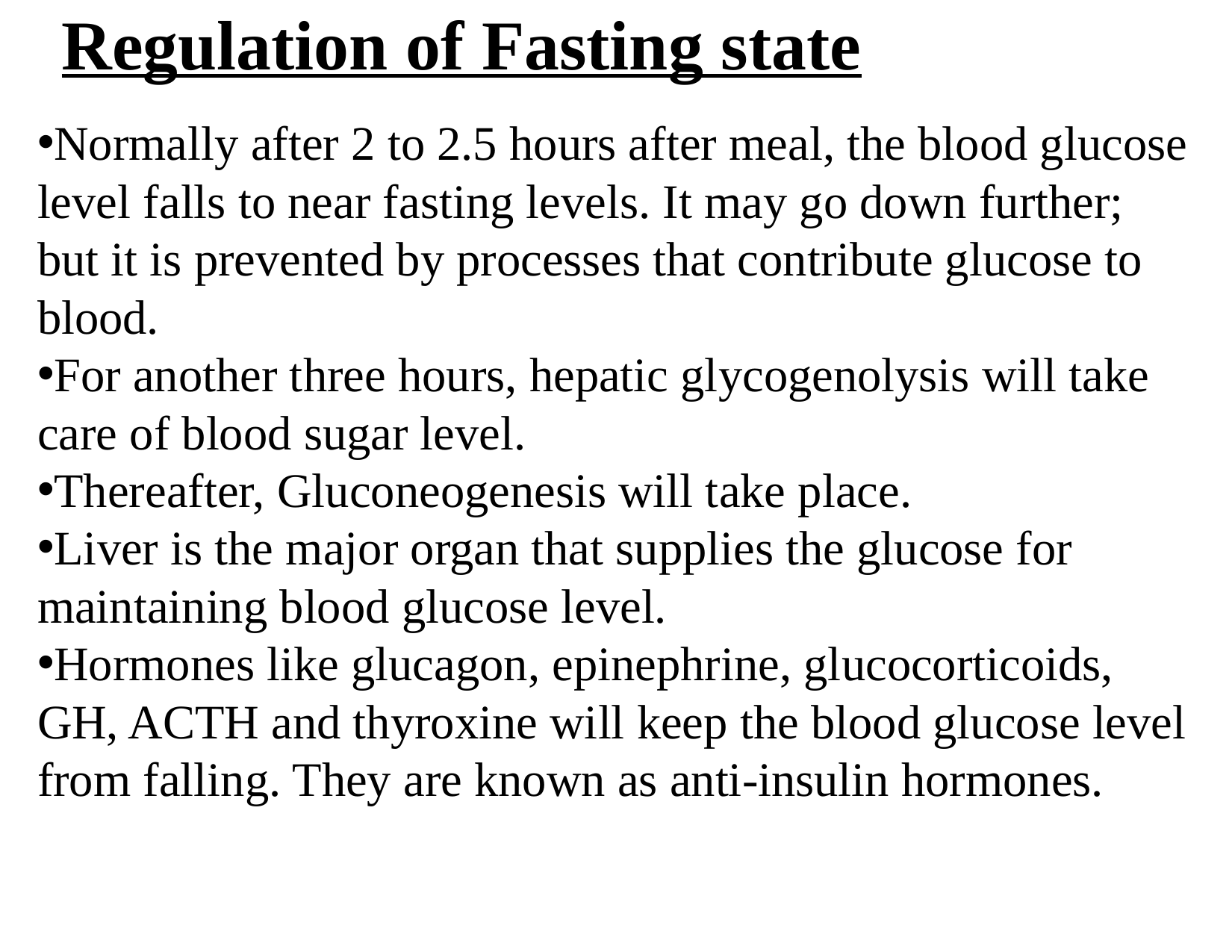

# Regulation of Fasting state
Normally after 2 to 2.5 hours after meal, the blood glucose level falls to near fasting levels. It may go down further; but it is prevented by processes that contribute glucose to blood.
For another three hours, hepatic glycogenolysis will take care of blood sugar level.
Thereafter, Gluconeogenesis will take place.
Liver is the major organ that supplies the glucose for maintaining blood glucose level.
Hormones like glucagon, epinephrine, glucocorticoids, GH, ACTH and thyroxine will keep the blood glucose level from falling. They are known as anti-insulin hormones.